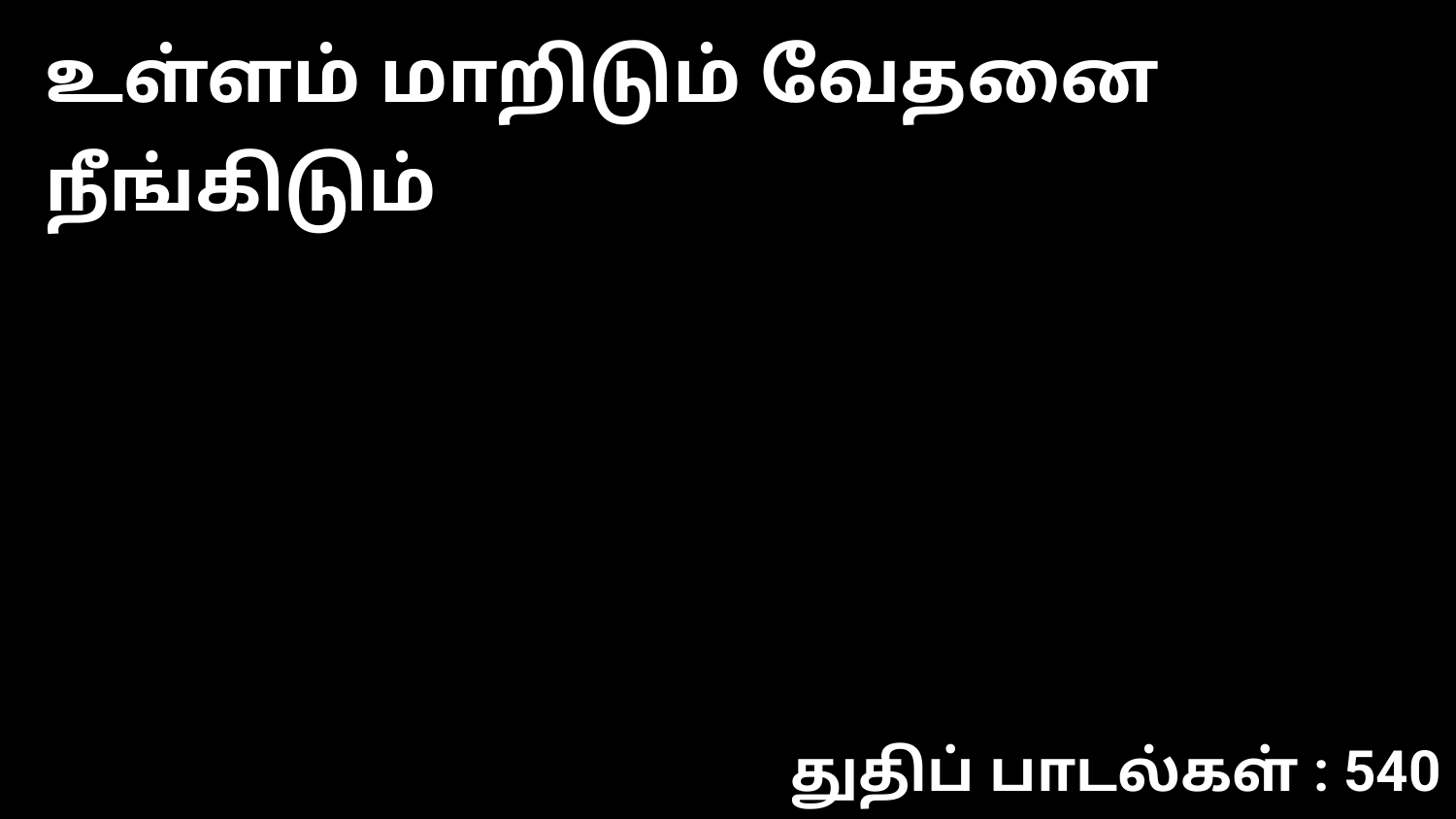

உள்ளம் மாறிடும் வேதனை நீங்கிடும்
துதிப் பாடல்கள் : 540